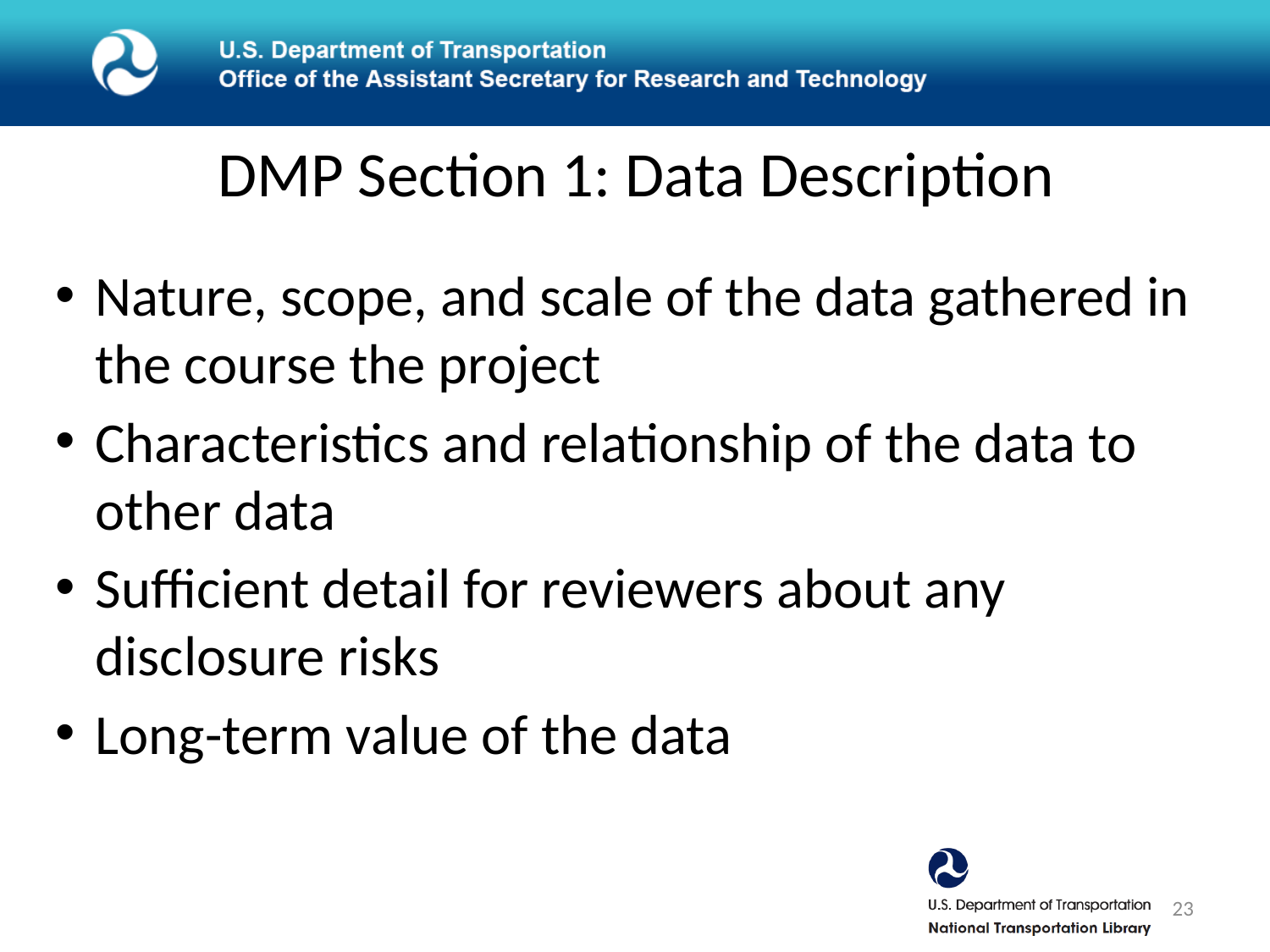

# DMP Section 1: Data Description
Nature, scope, and scale of the data gathered in the course the project
Characteristics and relationship of the data to other data
Sufficient detail for reviewers about any disclosure risks
Long-term value of the data
23